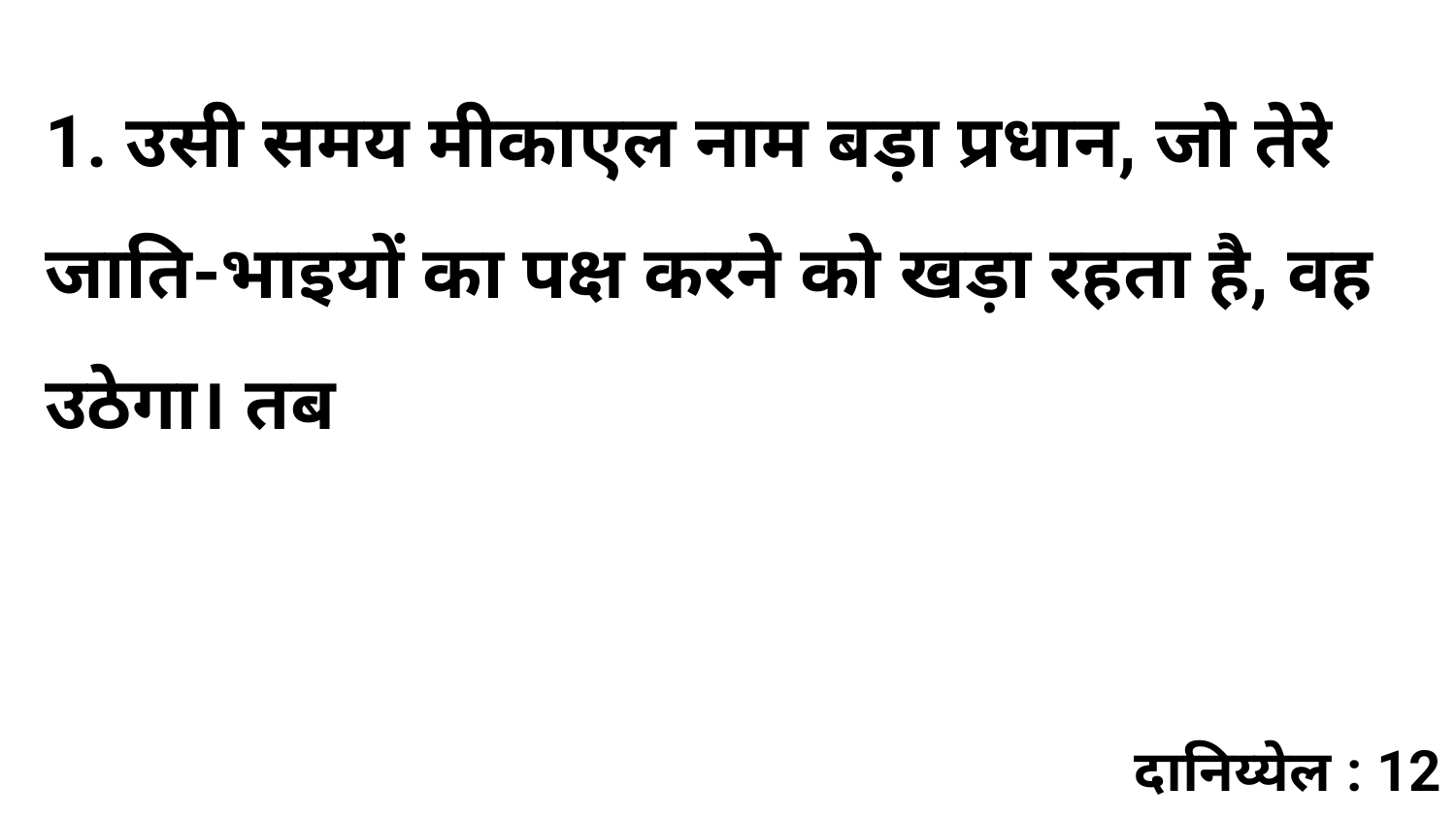

1. उसी समय मीकाएल नाम बड़ा प्रधान, जो तेरे जाति-भाइयों का पक्ष करने को खड़ा रहता है, वह उठेगा। तब
दानिय्येल : 12